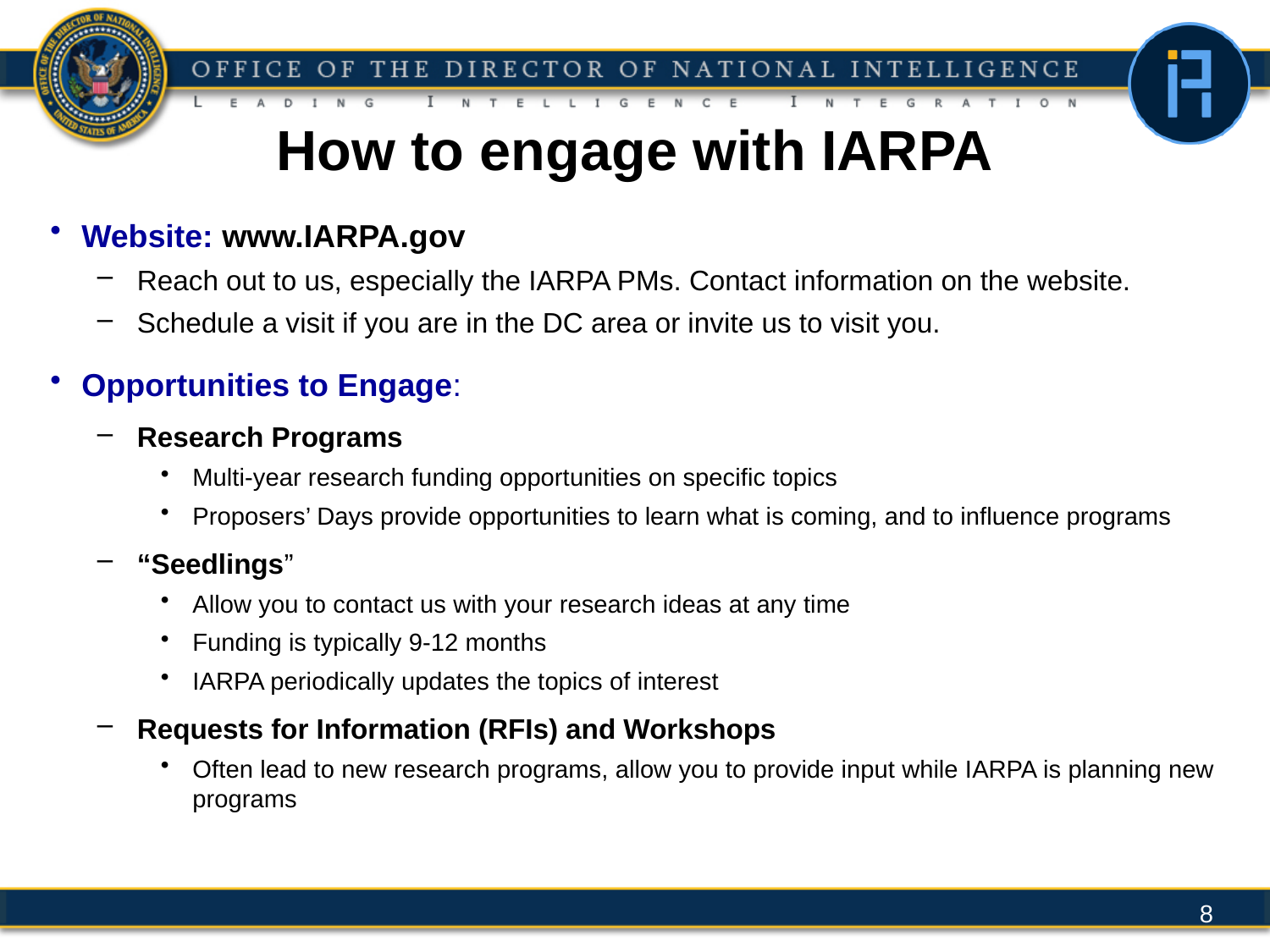

# How to engage with IARPA

Website: www.IARPA.gov
Reach out to us, especially the IARPA PMs. Contact information on the website.
Schedule a visit if you are in the DC area or invite us to visit you.
Opportunities to Engage:
Research Programs
Multi-year research funding opportunities on specific topics
Proposers’ Days provide opportunities to learn what is coming, and to influence programs
“Seedlings”
Allow you to contact us with your research ideas at any time
Funding is typically 9-12 months
IARPA periodically updates the topics of interest
Requests for Information (RFIs) and Workshops
Often lead to new research programs, allow you to provide input while IARPA is planning new programs

8